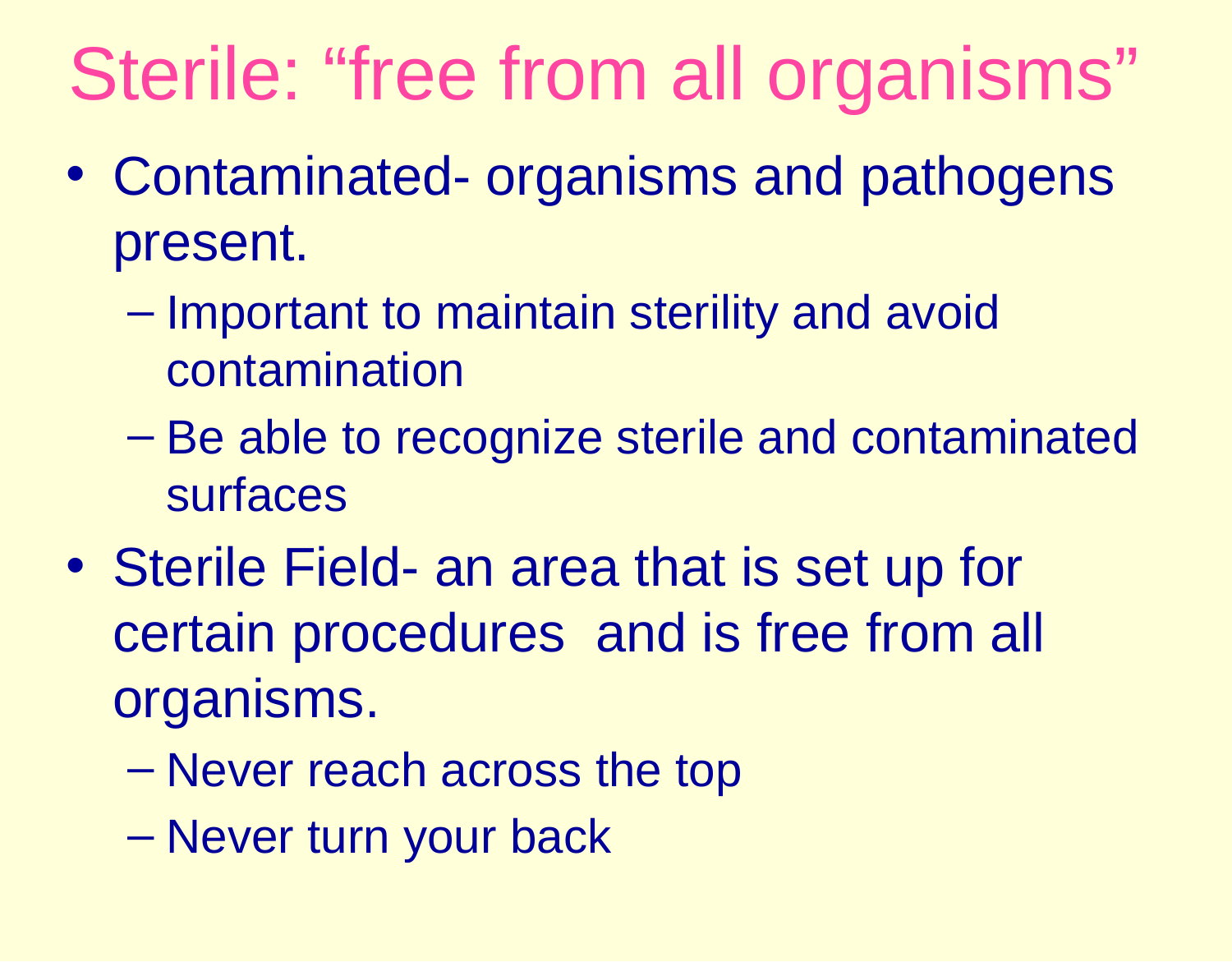

# Sterile: “free from all organisms”
Contaminated- organisms and pathogens present.
Important to maintain sterility and avoid contamination
Be able to recognize sterile and contaminated surfaces
Sterile Field- an area that is set up for certain procedures  and is free from all organisms.
Never reach across the top
Never turn your back